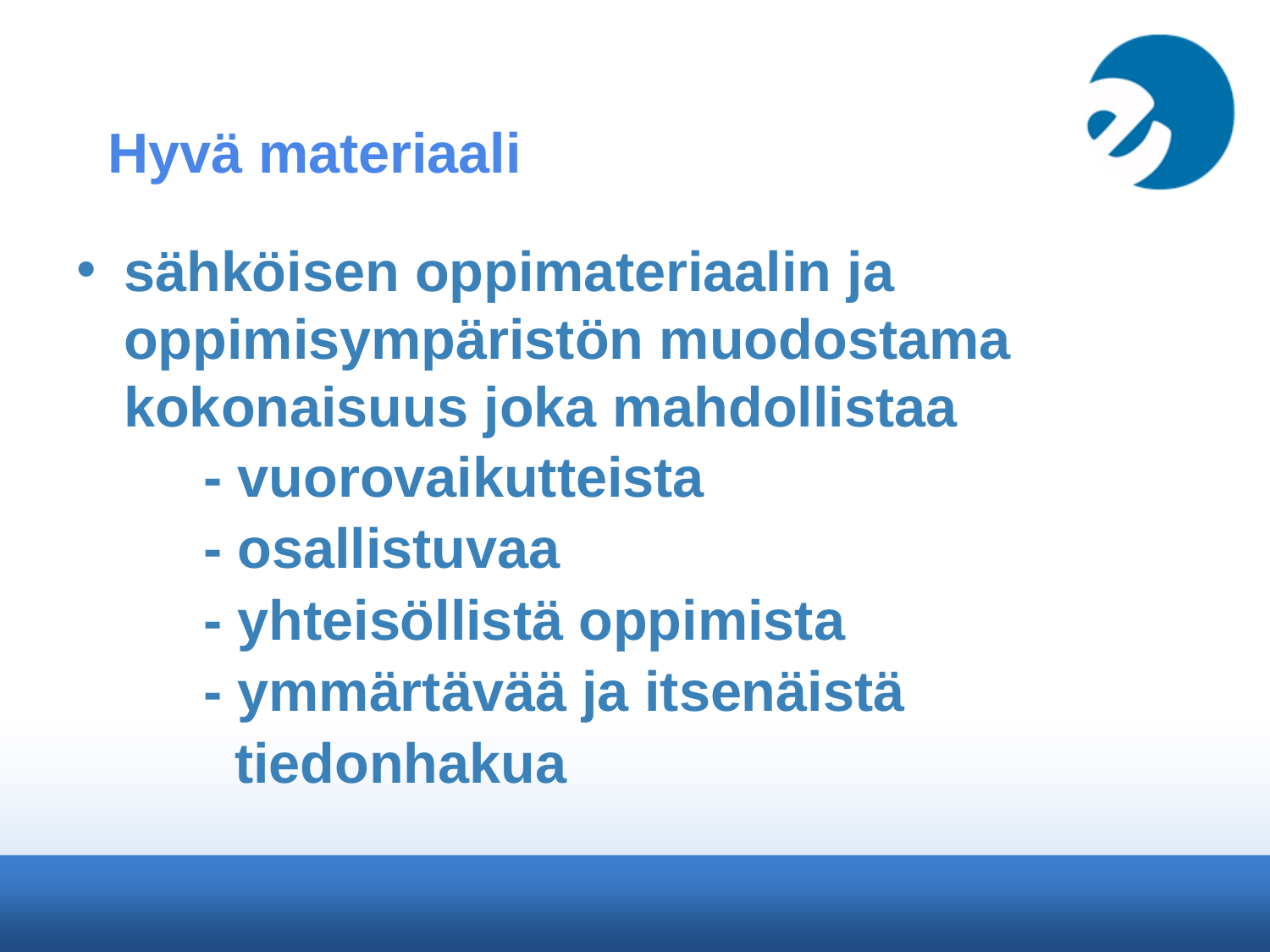

# Hyvä materiaali
sähköisen oppimateriaalin ja oppimisympäristön muodostama kokonaisuus joka mahdollistaa
	- vuorovaikutteista
	- osallistuvaa
	- yhteisöllistä oppimista
	- ymmärtävää ja itsenäistä
	  tiedonhakua